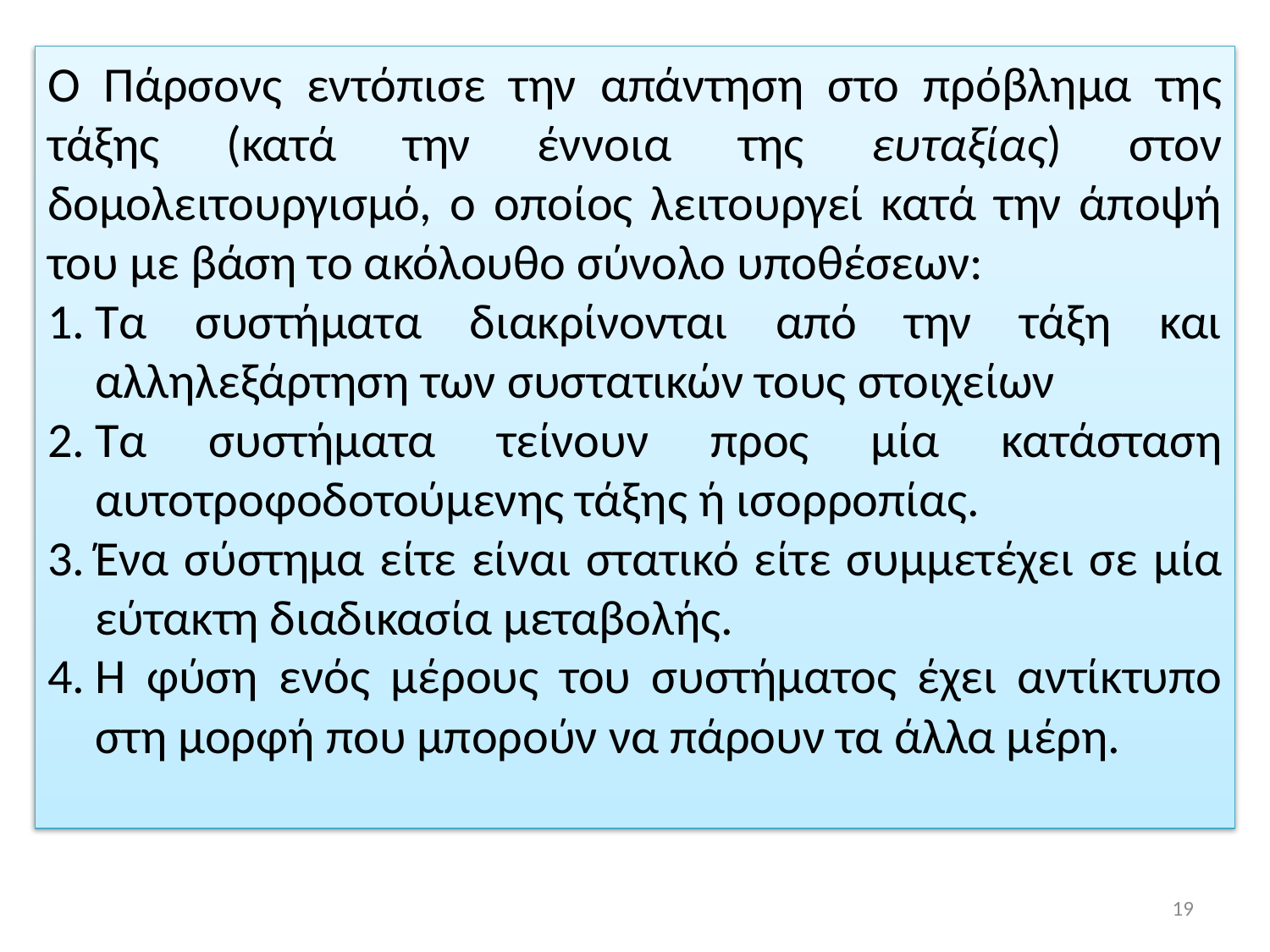

Ο Πάρσονς εντόπισε την απάντηση στο πρόβλημα της τάξης (κατά την έννοια της ευταξίας) στον δομολειτουργισμό, ο οποίος λειτουργεί κατά την άποψή του με βάση το ακόλουθο σύνολο υποθέσεων:
Τα συστήματα διακρίνονται από την τάξη και αλληλεξάρτηση των συστατικών τους στοιχείων
Τα συστήματα τείνουν προς μία κατάσταση αυτοτροφοδοτούμενης τάξης ή ισορροπίας.
Ένα σύστημα είτε είναι στατικό είτε συμμετέχει σε μία εύτακτη διαδικασία μεταβολής.
Η φύση ενός μέρους του συστήματος έχει αντίκτυπο στη μορφή που μπορούν να πάρουν τα άλλα μέρη.

19